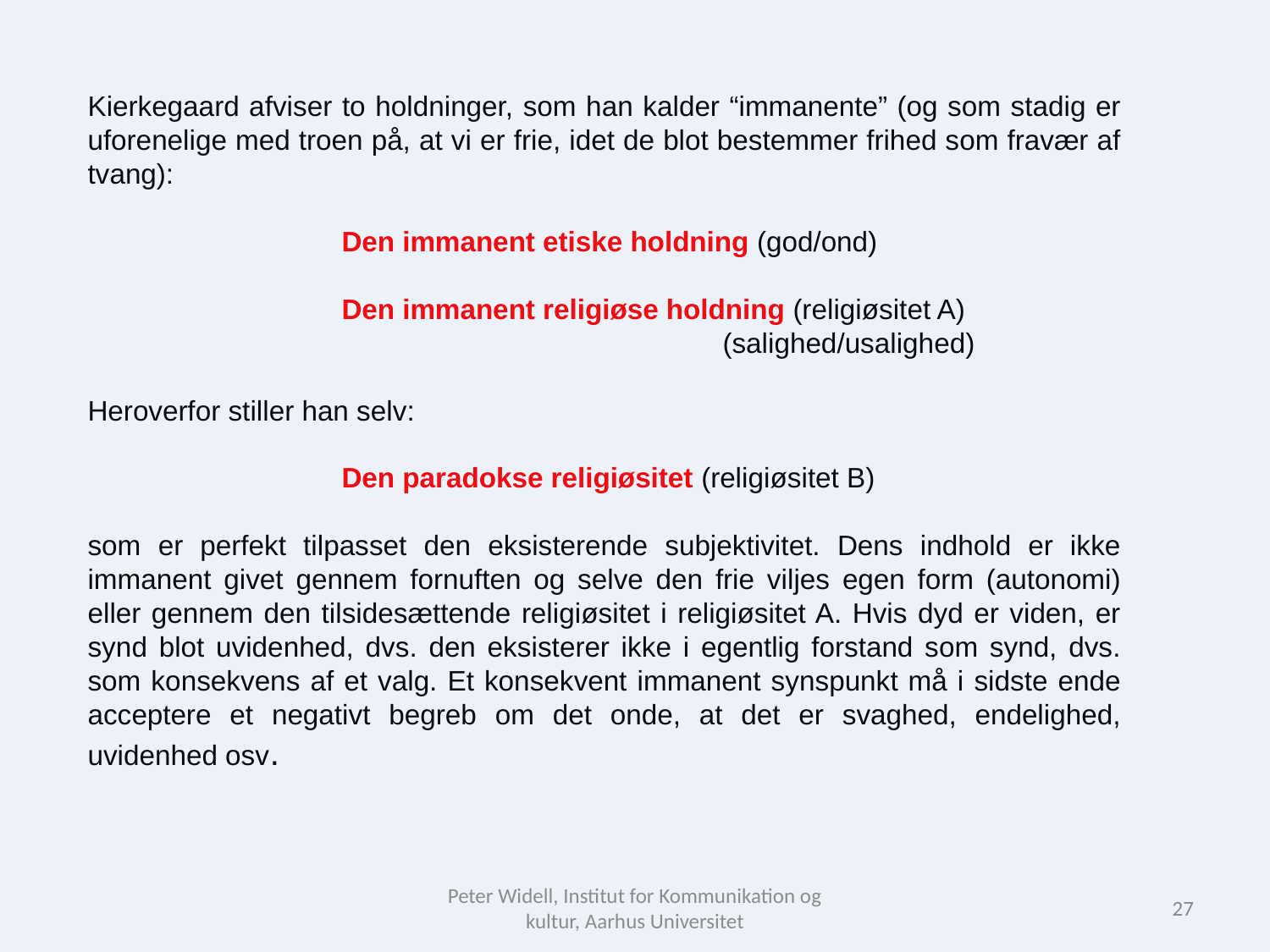

Kierkegaard afviser to holdninger, som han kalder “immanente” (og som stadig er uforenelige med troen på, at vi er frie, idet de blot bestemmer frihed som fravær af tvang):

		Den immanent etiske holdning (god/ond)

		Den immanent religiøse holdning (religiøsitet A)
					(salighed/usalighed)

Heroverfor stiller han selv:

		Den paradokse religiøsitet (religiøsitet B)

som er perfekt tilpasset den eksisterende subjektivitet. Dens indhold er ikke immanent givet gennem fornuften og selve den frie viljes egen form (autonomi) eller gennem den tilsidesættende religiøsitet i religiøsitet A. Hvis dyd er viden, er synd blot uvidenhed, dvs. den eksisterer ikke i egentlig forstand som synd, dvs. som konsekvens af et valg. Et konsekvent immanent synspunkt må i sidste ende acceptere et negativt begreb om det onde, at det er svaghed, endelighed, uvidenhed osv.

Peter Widell, Institut for Kommunikation og kultur, Aarhus Universitet
27